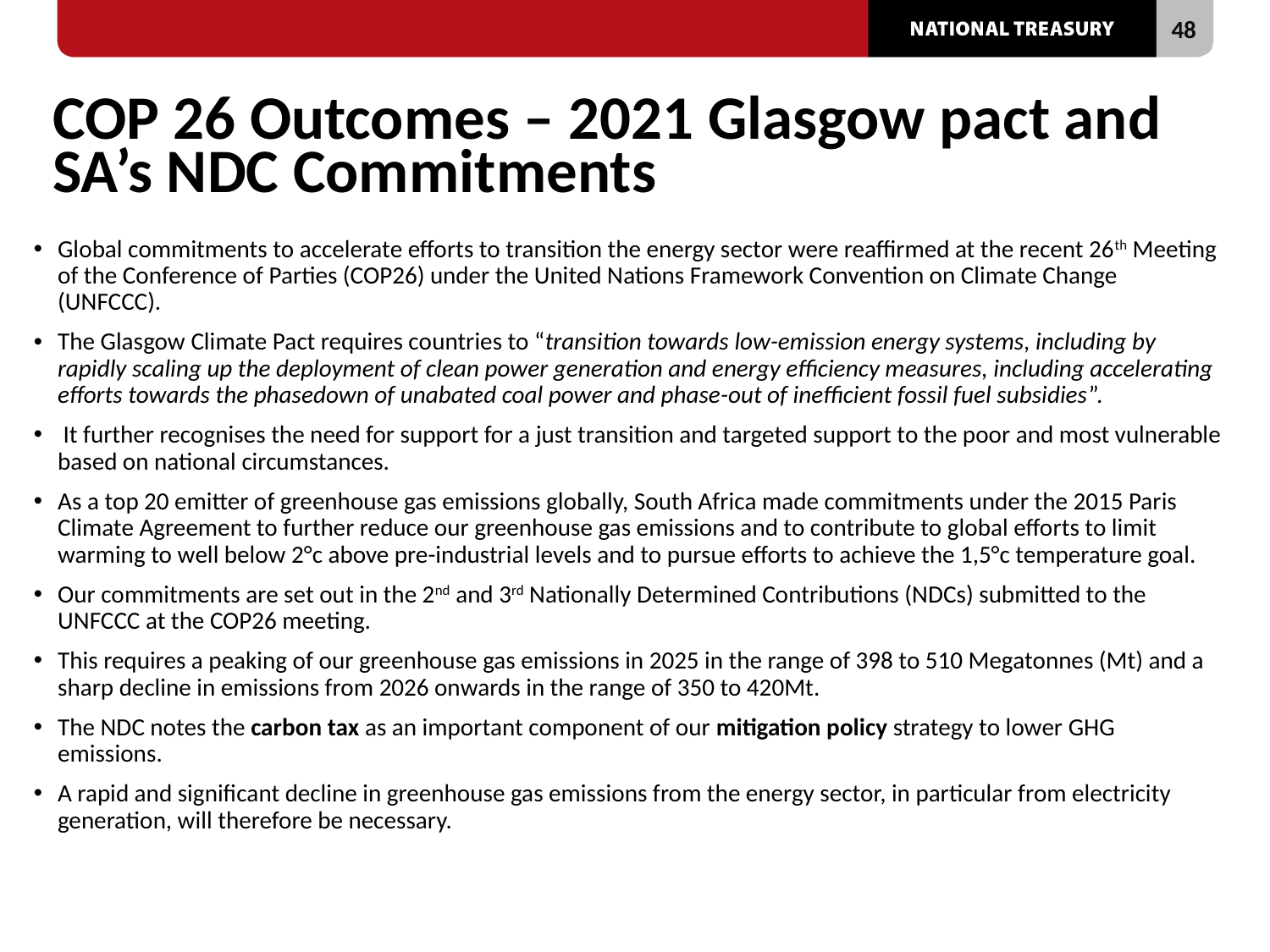

# COP 26 Outcomes – 2021 Glasgow pact and SA’s NDC Commitments
Global commitments to accelerate efforts to transition the energy sector were reaffirmed at the recent 26th Meeting of the Conference of Parties (COP26) under the United Nations Framework Convention on Climate Change (UNFCCC).
The Glasgow Climate Pact requires countries to “transition towards low-emission energy systems, including by rapidly scaling up the deployment of clean power generation and energy efficiency measures, including accelerating efforts towards the phasedown of unabated coal power and phase-out of inefficient fossil fuel subsidies”.
 It further recognises the need for support for a just transition and targeted support to the poor and most vulnerable based on national circumstances.
As a top 20 emitter of greenhouse gas emissions globally, South Africa made commitments under the 2015 Paris Climate Agreement to further reduce our greenhouse gas emissions and to contribute to global efforts to limit warming to well below 2°c above pre-industrial levels and to pursue efforts to achieve the 1,5°c temperature goal.
Our commitments are set out in the 2nd and 3rd Nationally Determined Contributions (NDCs) submitted to the UNFCCC at the COP26 meeting.
This requires a peaking of our greenhouse gas emissions in 2025 in the range of 398 to 510 Megatonnes (Mt) and a sharp decline in emissions from 2026 onwards in the range of 350 to 420Mt.
The NDC notes the carbon tax as an important component of our mitigation policy strategy to lower GHG emissions.
A rapid and significant decline in greenhouse gas emissions from the energy sector, in particular from electricity generation, will therefore be necessary.